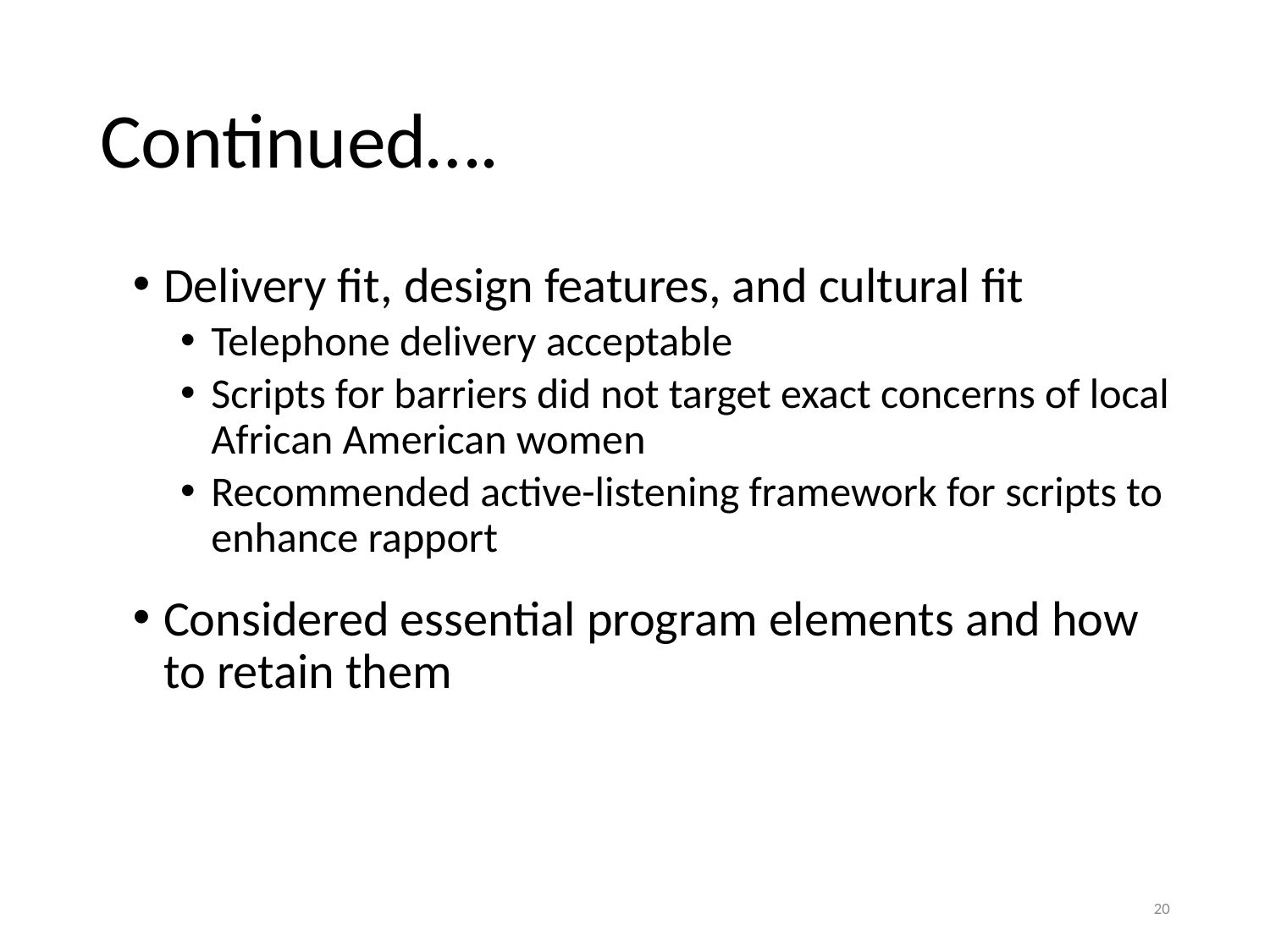

# Continued….
Delivery fit, design features, and cultural fit
Telephone delivery acceptable
Scripts for barriers did not target exact concerns of local African American women
Recommended active-listening framework for scripts to enhance rapport
Considered essential program elements and how to retain them

20